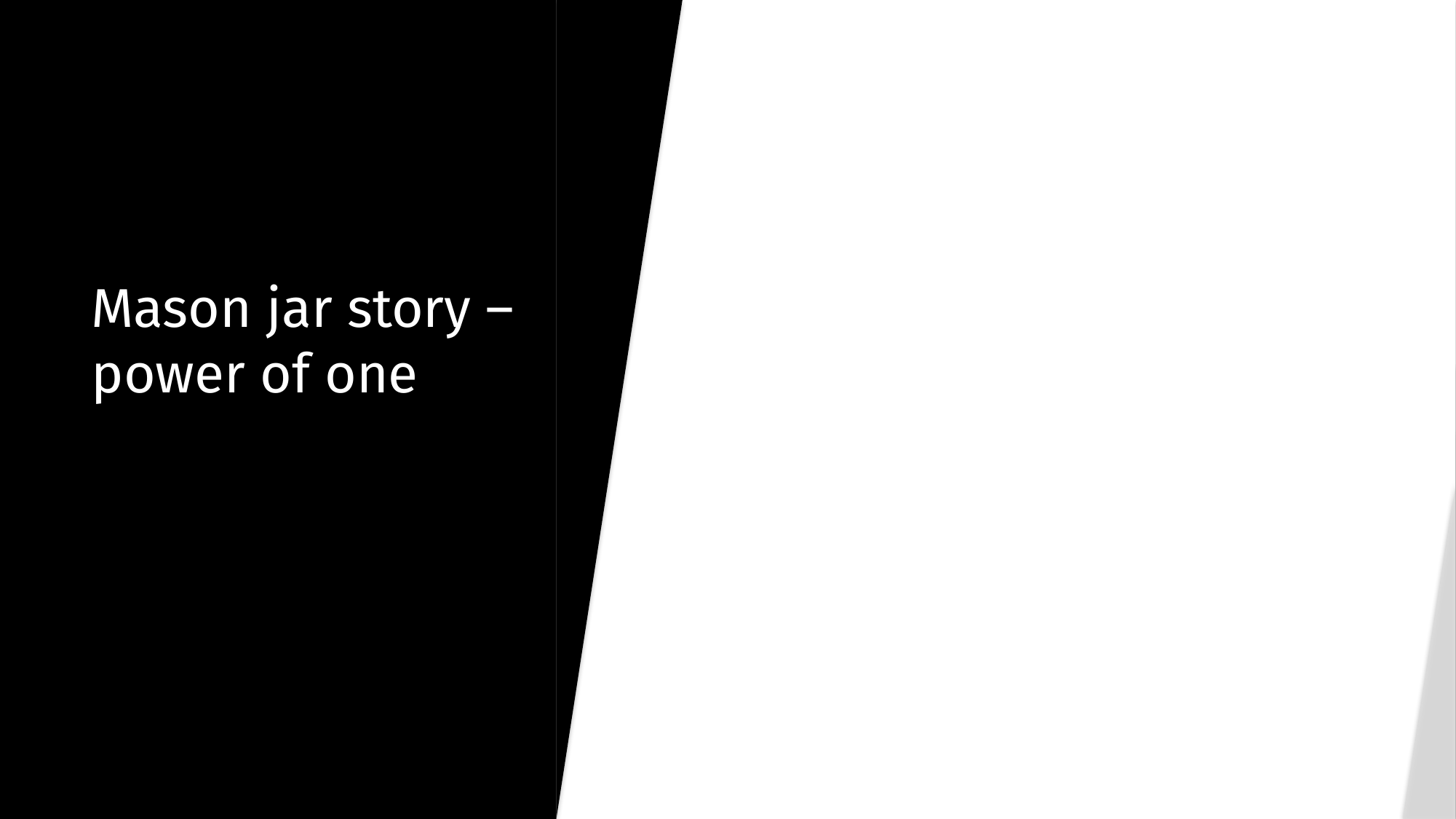

# Mason jar story – power of one